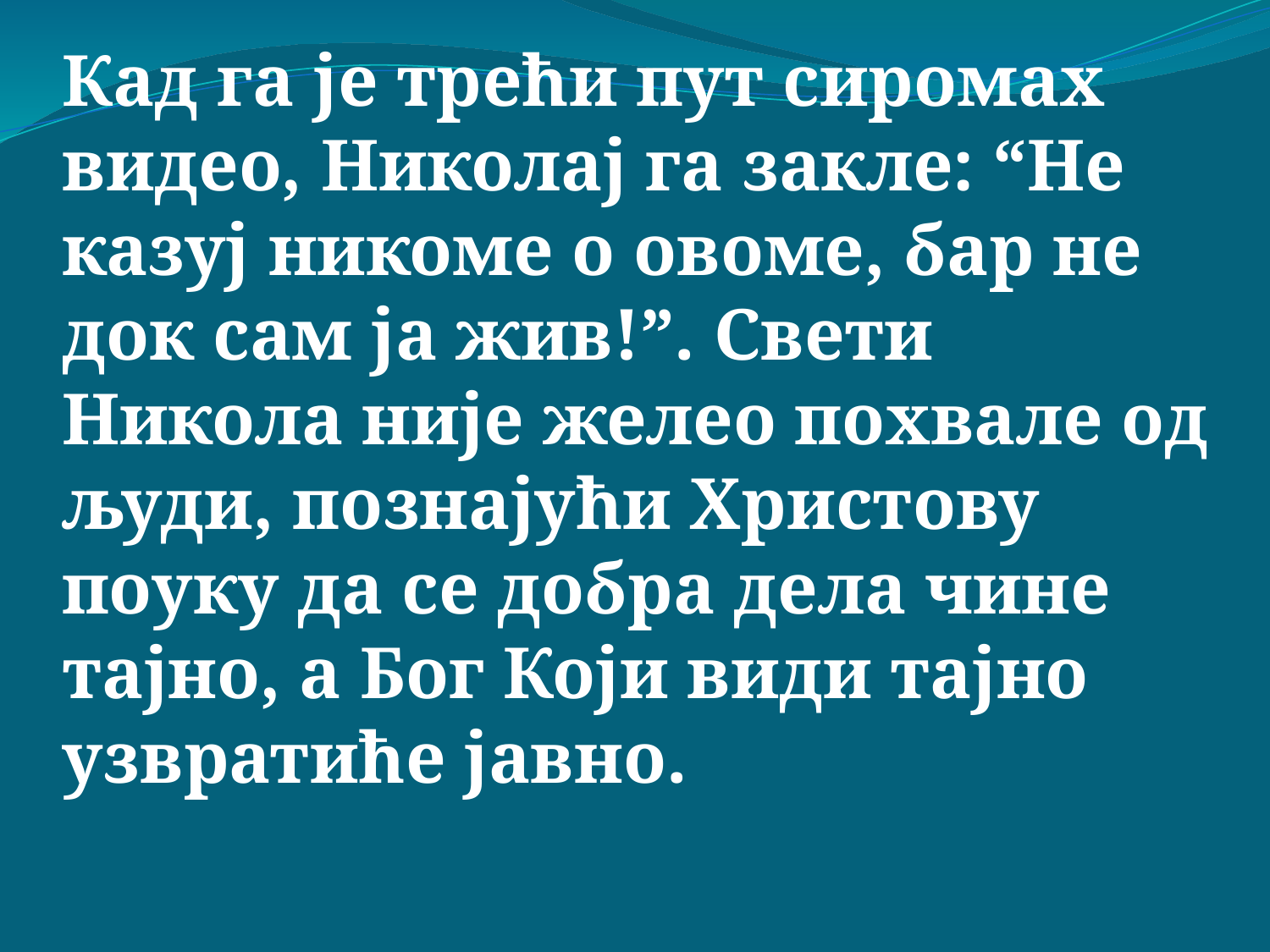

Кад га је трећи пут сиромах видео, Николај га закле: “Не казуј никоме о овоме, бар не док сам ја жив!”. Свети Никола није желео похвале од људи, познајући Христову поуку да се добра дела чине тајно, а Бог Који види тајно узвратиће јавно.